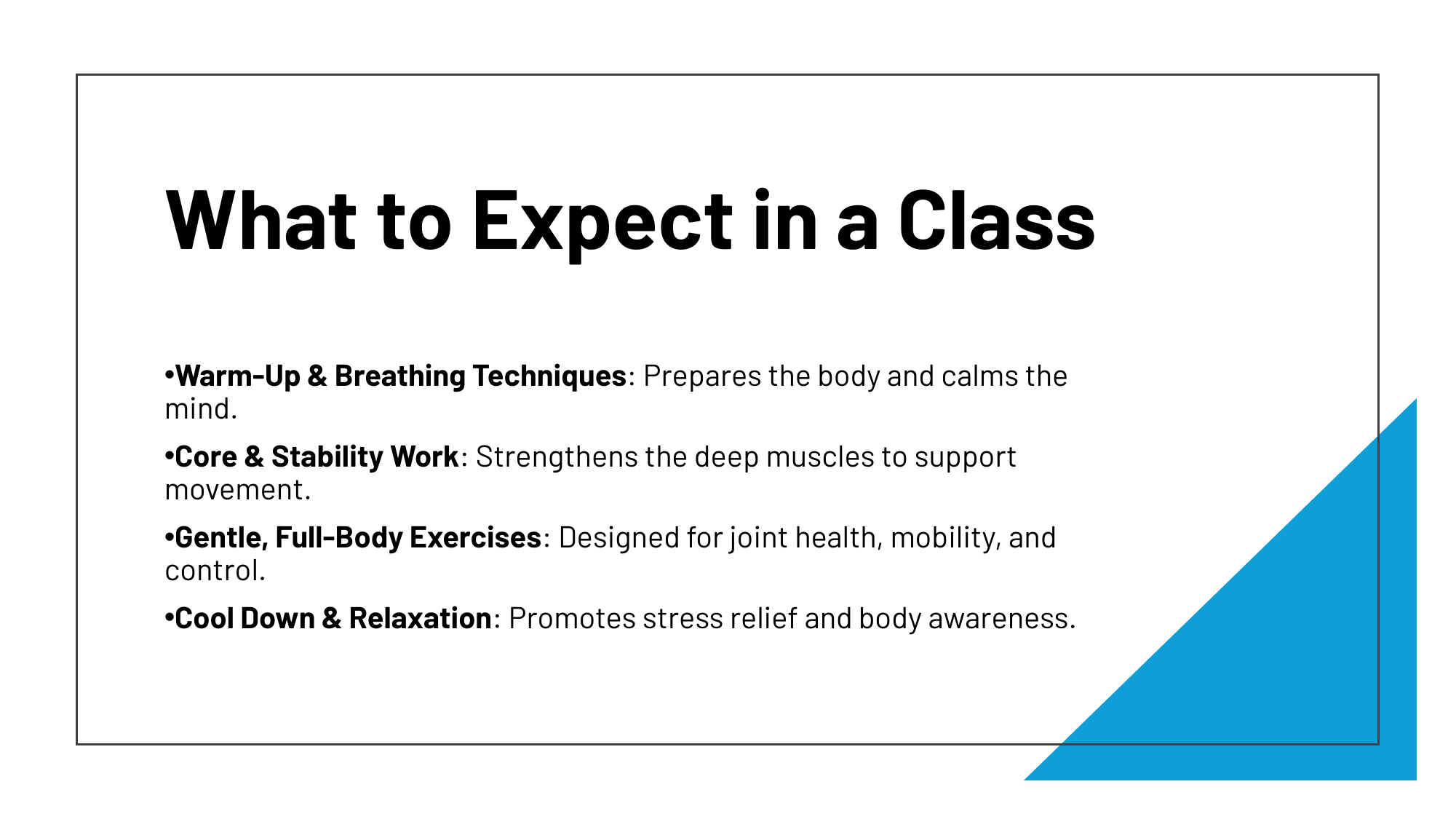

# What to Expect in a Class
Warm-Up & Breathing Techniques: Prepares the body and calms the mind.
Core & Stability Work: Strengthens the deep muscles to support movement.
Gentle, Full-Body Exercises: Designed for joint health, mobility, and control.
Cool Down & Relaxation: Promotes stress relief and body awareness.